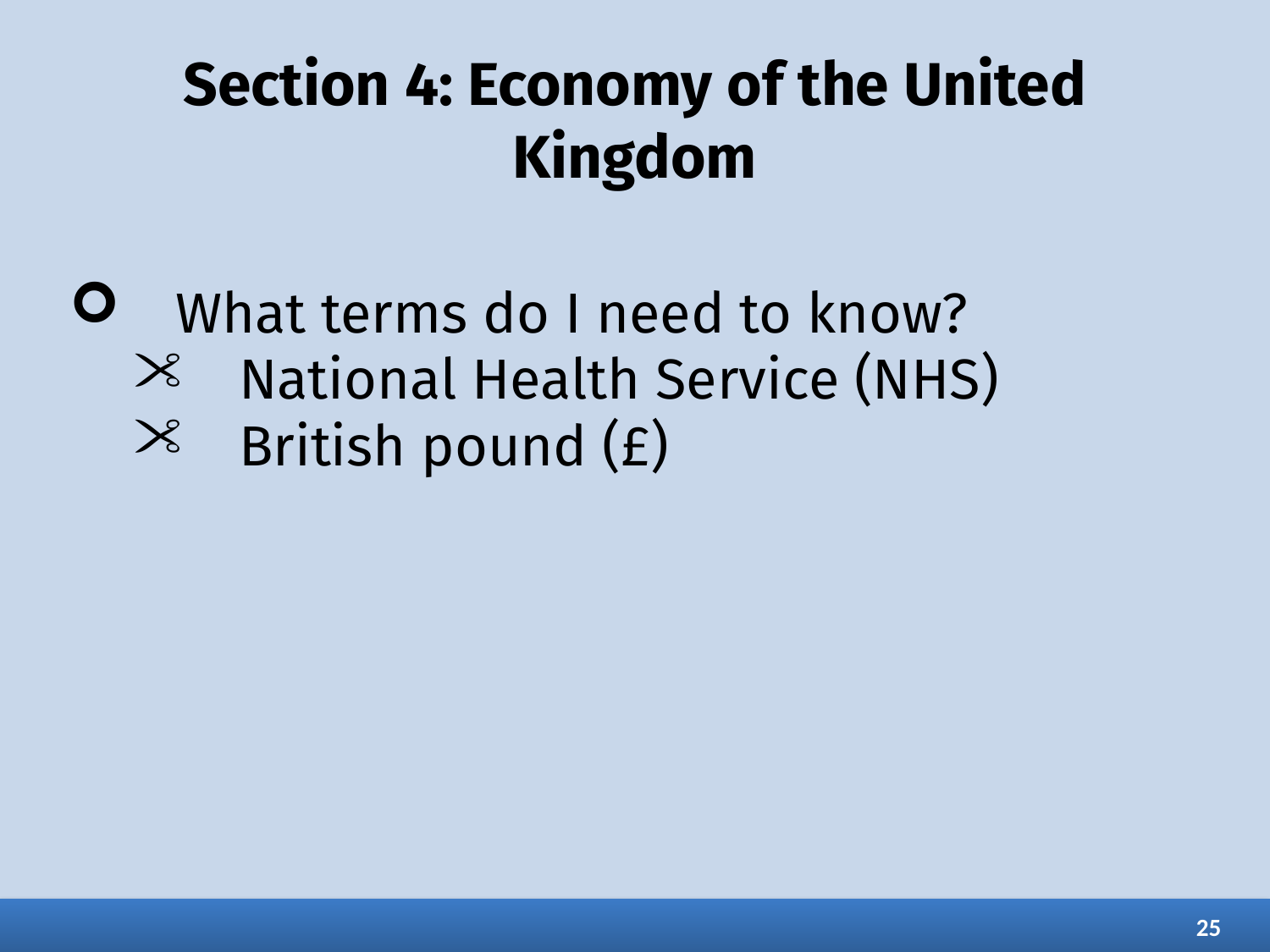

# Section 4: Economy of the United Kingdom
What terms do I need to know?
National Health Service (NHS)
British pound (£)
25